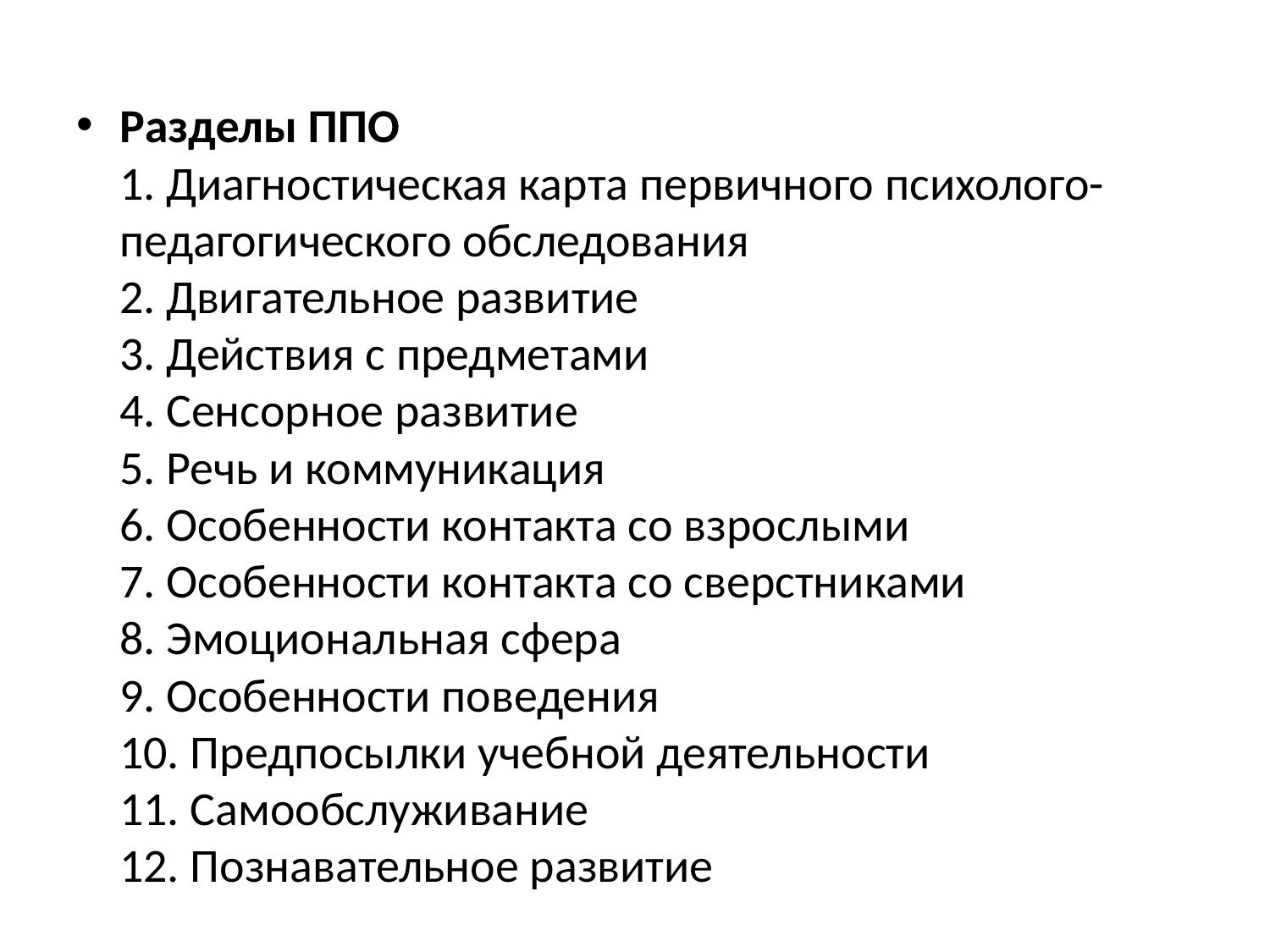

#
Разделы ППО
1. Диагностическая карта первичного психолого-педагогического обследования
2. Двигательное развитие
3. Действия с предметами
4. Сенсорное развитие
5. Речь и коммуникация
6. Особенности контакта со взрослыми
7. Особенности контакта со сверстниками
8. Эмоциональная сфера
9. Особенности поведения
10. Предпосылки учебной деятельности
11. Самообслуживание
12. Познавательное развитие